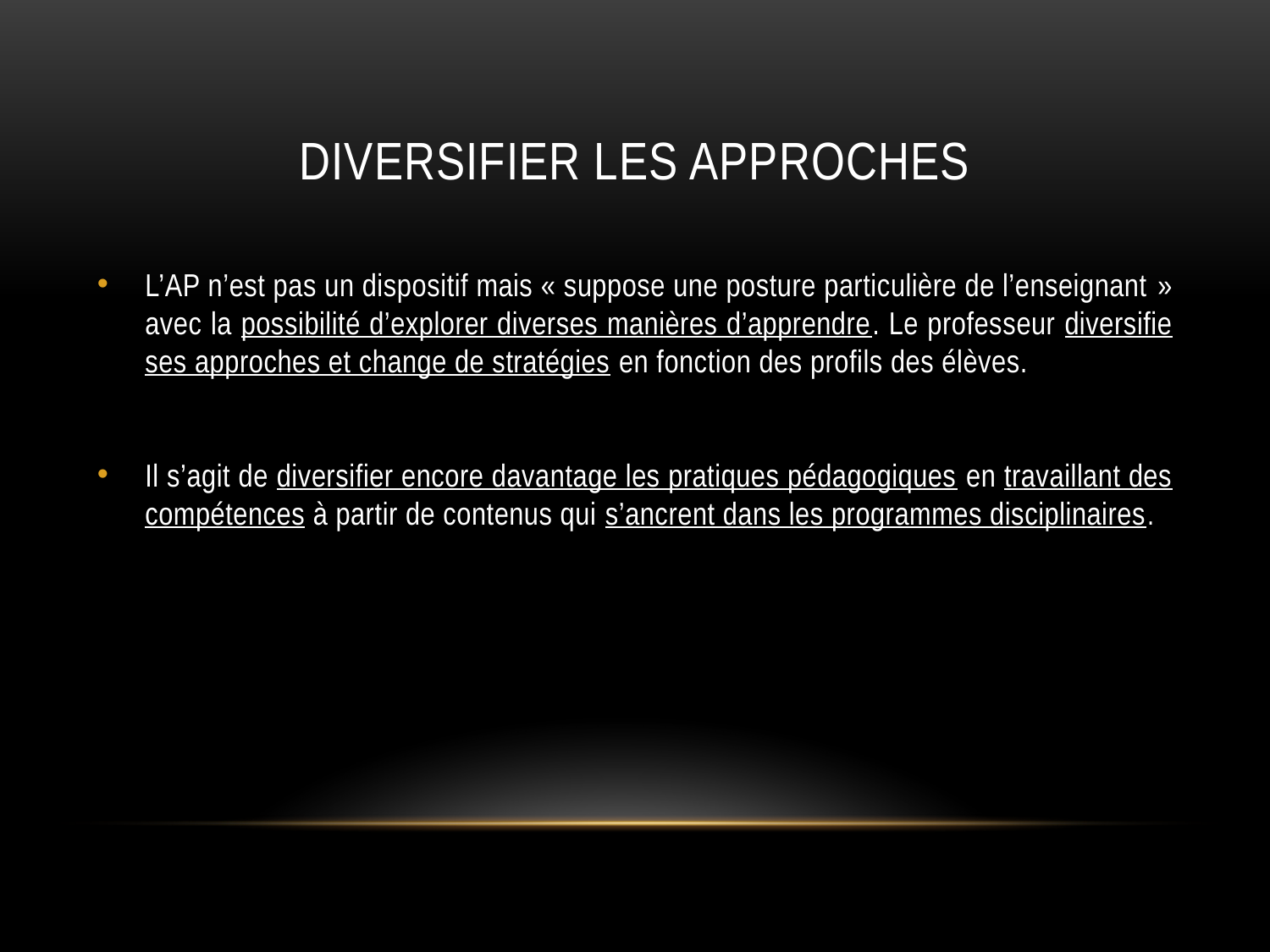

# diversifier les approches

L’AP n’est pas un dispositif mais « suppose une posture particulière de l’enseignant » avec la possibilité d’explorer diverses manières d’apprendre. Le professeur diversifie ses approches et change de stratégies en fonction des profils des élèves.

Il s’agit de diversifier encore davantage les pratiques pédagogiques en travaillant des compétences à partir de contenus qui s’ancrent dans les programmes disciplinaires.